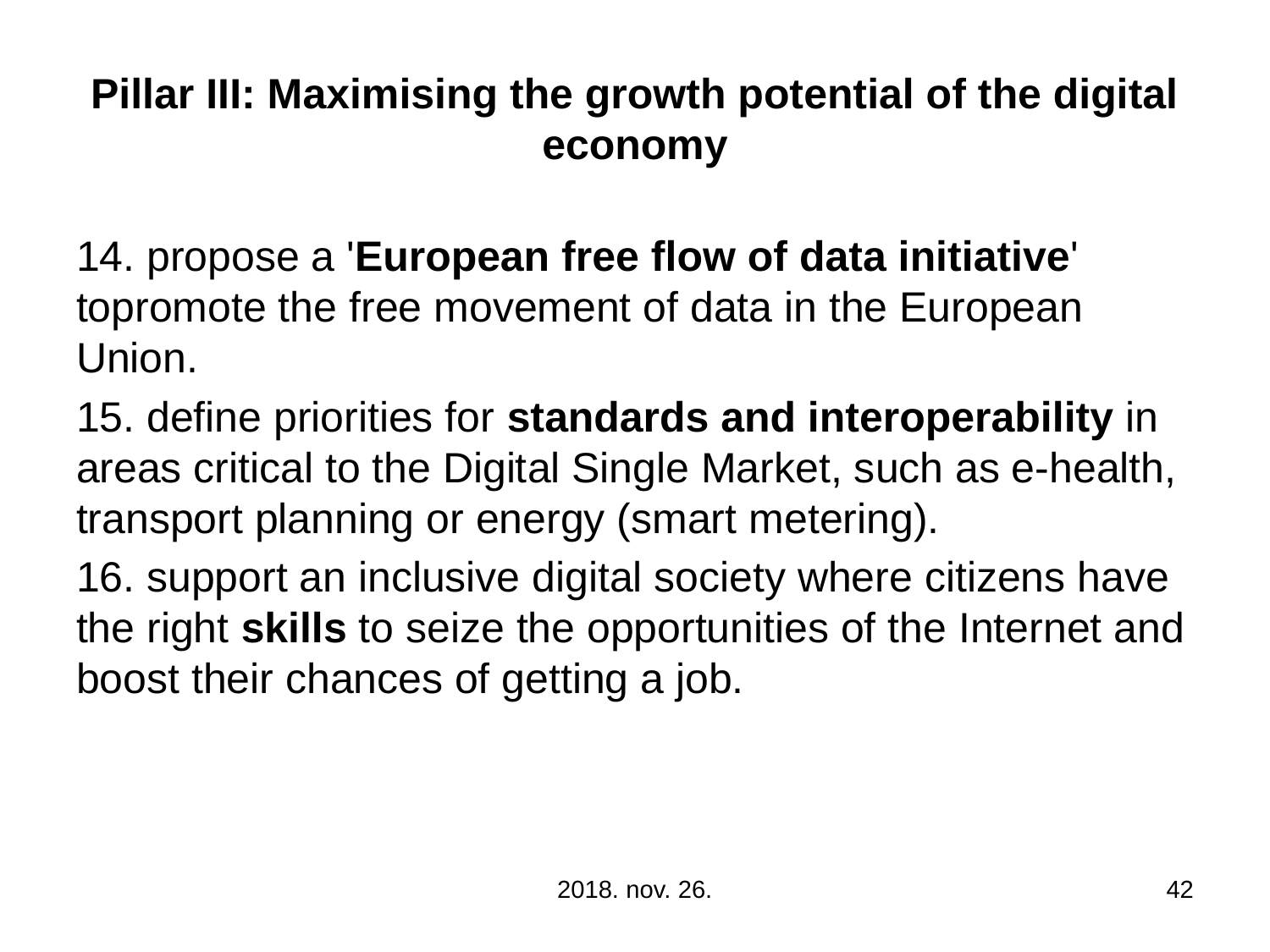

# Pillar III: Maximising the growth potential of the digital economy
14. propose a 'European free flow of data initiative' topromote the free movement of data in the European Union.
15. define priorities for standards and interoperability in areas critical to the Digital Single Market, such as e-health, transport planning or energy (smart metering).
16. support an inclusive digital society where citizens have the right skills to seize the opportunities of the Internet and boost their chances of getting a job.

2018. nov. 26.
42